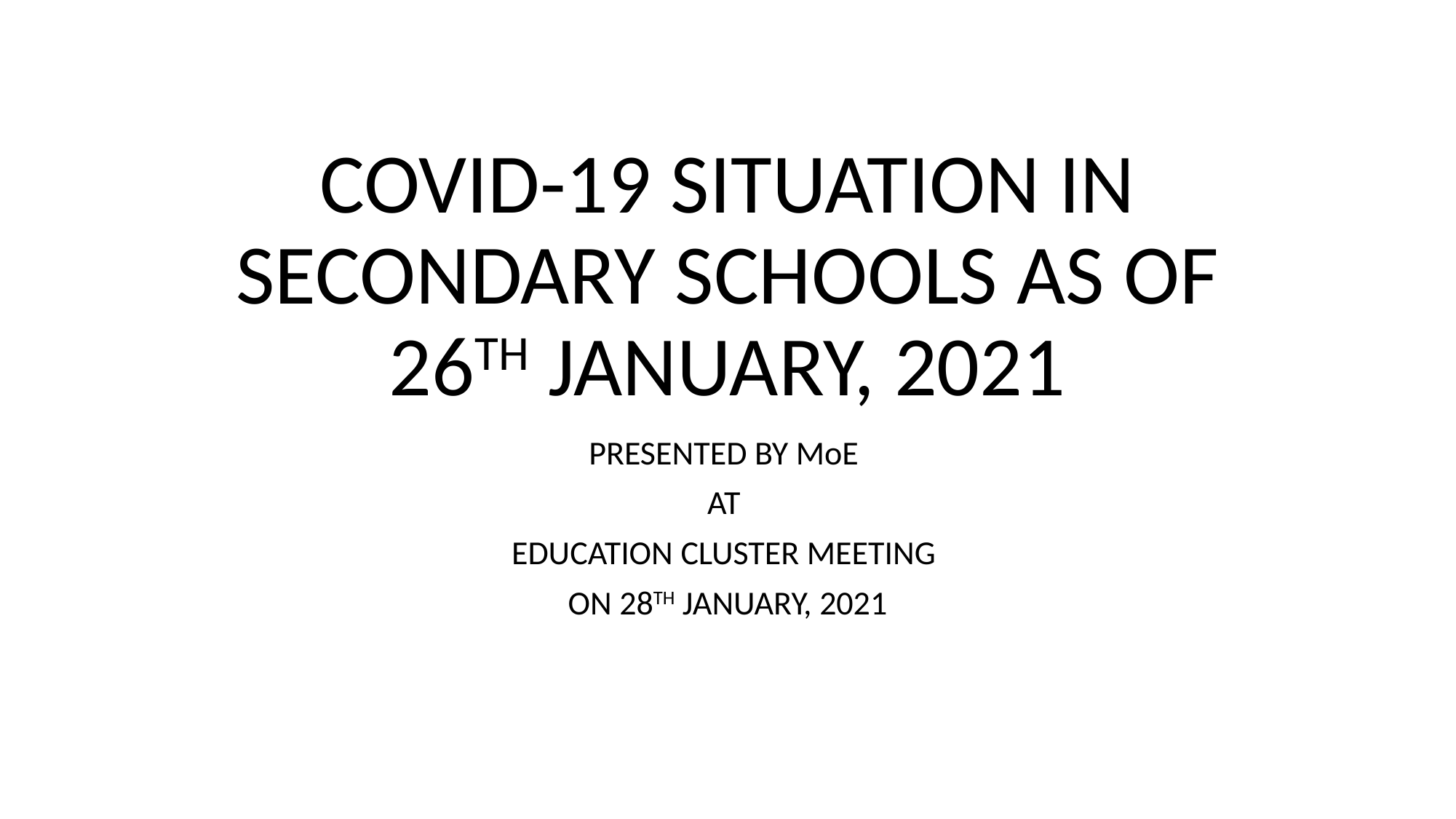

# COVID-19 SITUATION IN SECONDARY SCHOOLS AS OF 26TH JANUARY, 2021
PRESENTED BY MoE
AT
EDUCATION CLUSTER MEETING
ON 28TH JANUARY, 2021